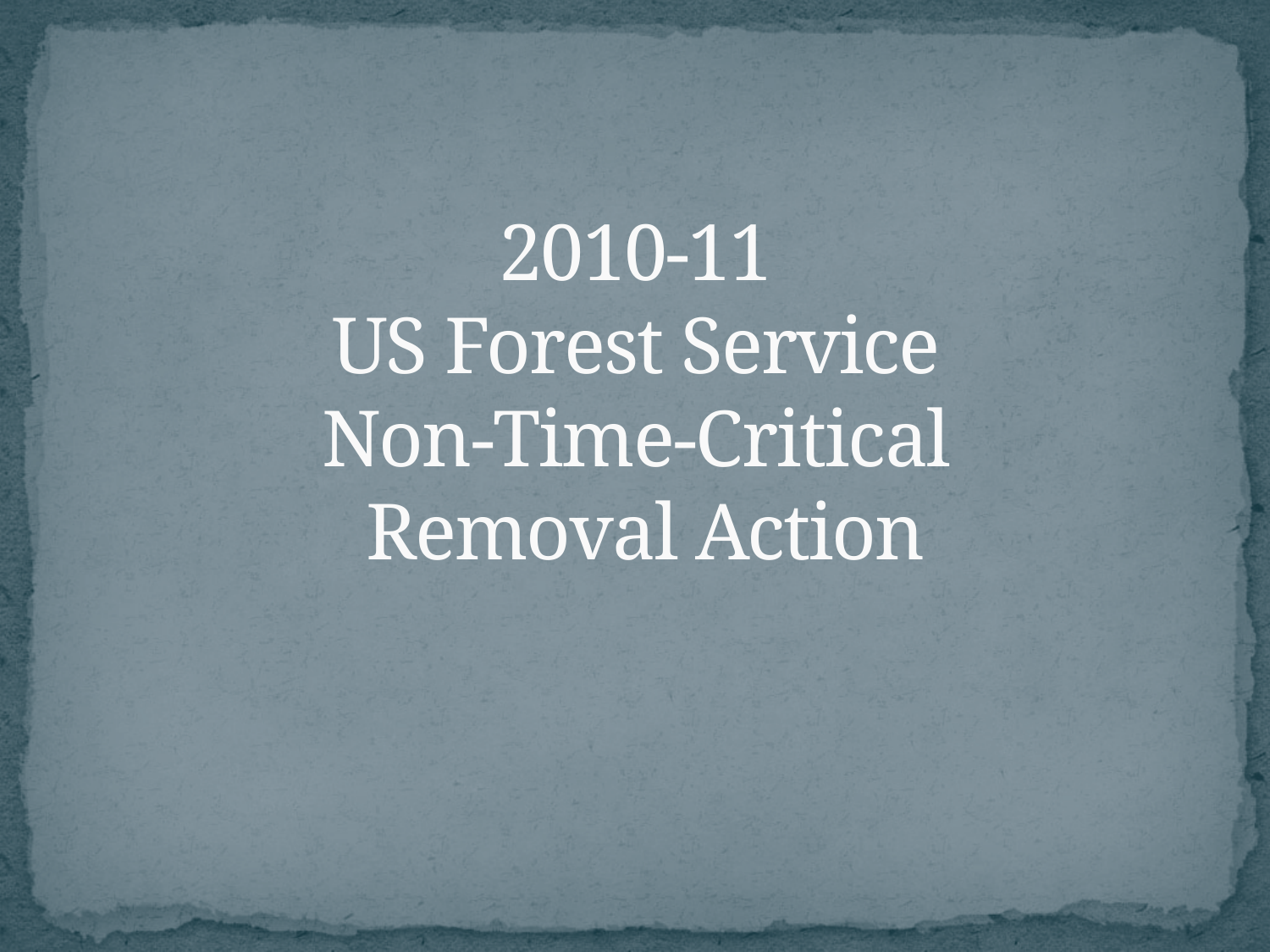

# 2010-11 US Forest Service Non-Time-Critical Removal Action